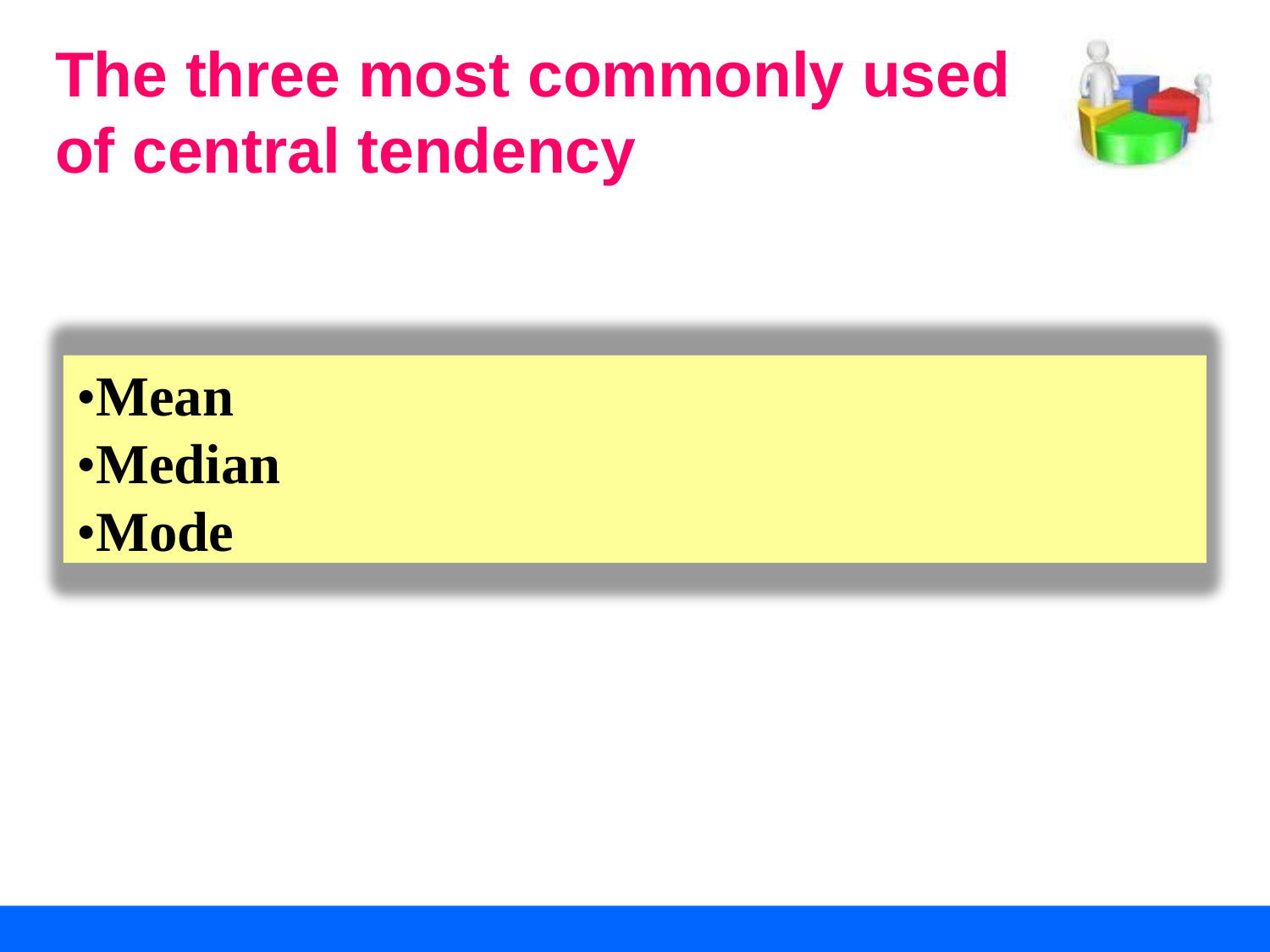

# The three most commonly used
of central tendency

•Mean
•Median
•Mode